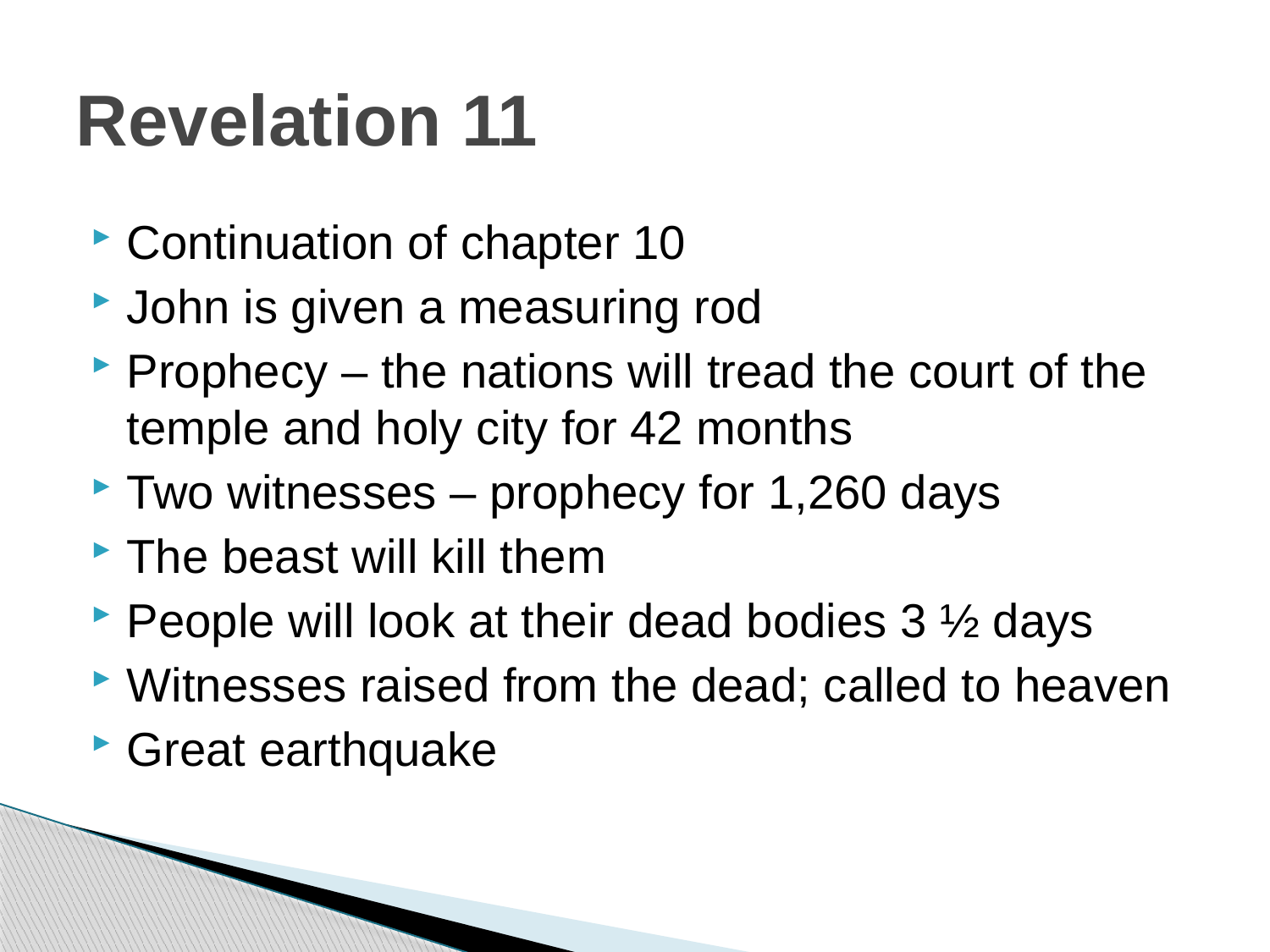

# Revelation 11
Continuation of chapter 10
John is given a measuring rod
Prophecy – the nations will tread the court of the temple and holy city for 42 months
Two witnesses – prophecy for 1,260 days
The beast will kill them
People will look at their dead bodies 3 ½ days
Witnesses raised from the dead; called to heaven
Great earthquake